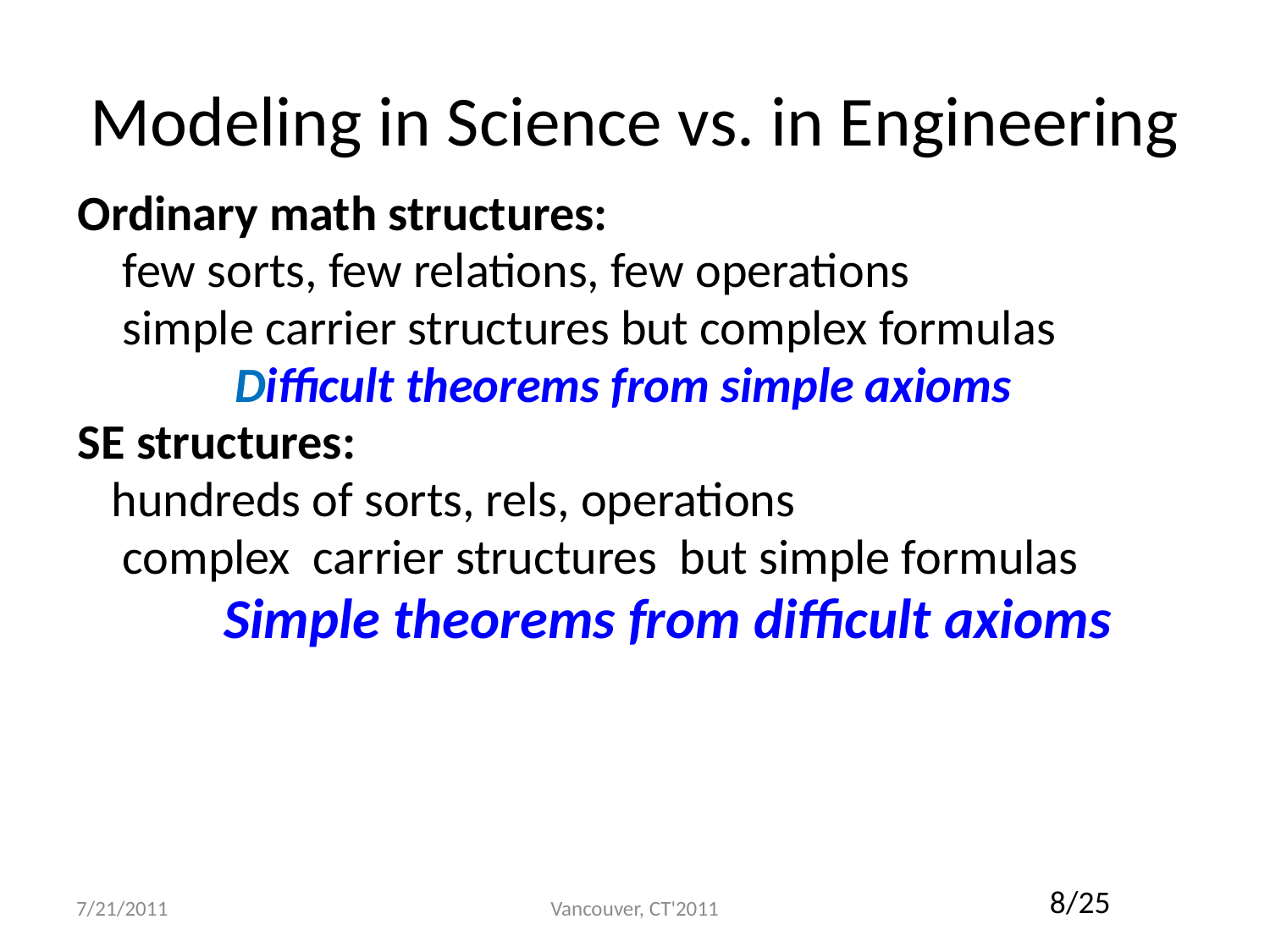

# Modeling in Science vs. in Engineering
Ordinary math structures:
    few sorts, few relations, few operations
    simple carrier structures but complex formulas
              Difficult theorems from simple axioms
SE structures:
   hundreds of sorts, rels, operations
    complex  carrier structures  but simple formulas
             Simple theorems from difficult axioms
7/21/2011
Vancouver, CT'2011